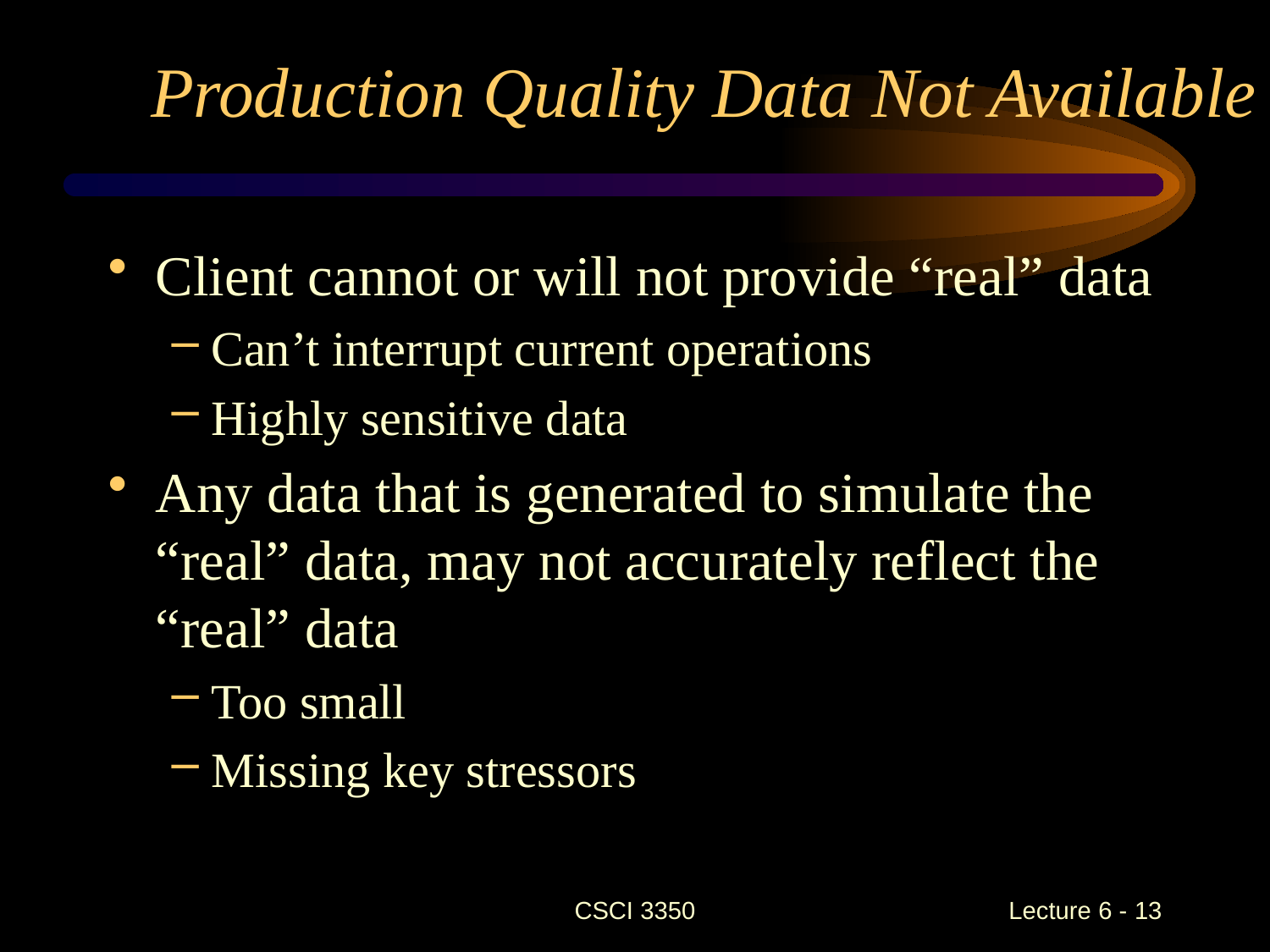

# Production Quality Data Not Available
Client cannot or will not provide “real” data
Can’t interrupt current operations
Highly sensitive data
Any data that is generated to simulate the “real” data, may not accurately reflect the “real” data
Too small
Missing key stressors

CSCI 3350
Lecture 6 - 13